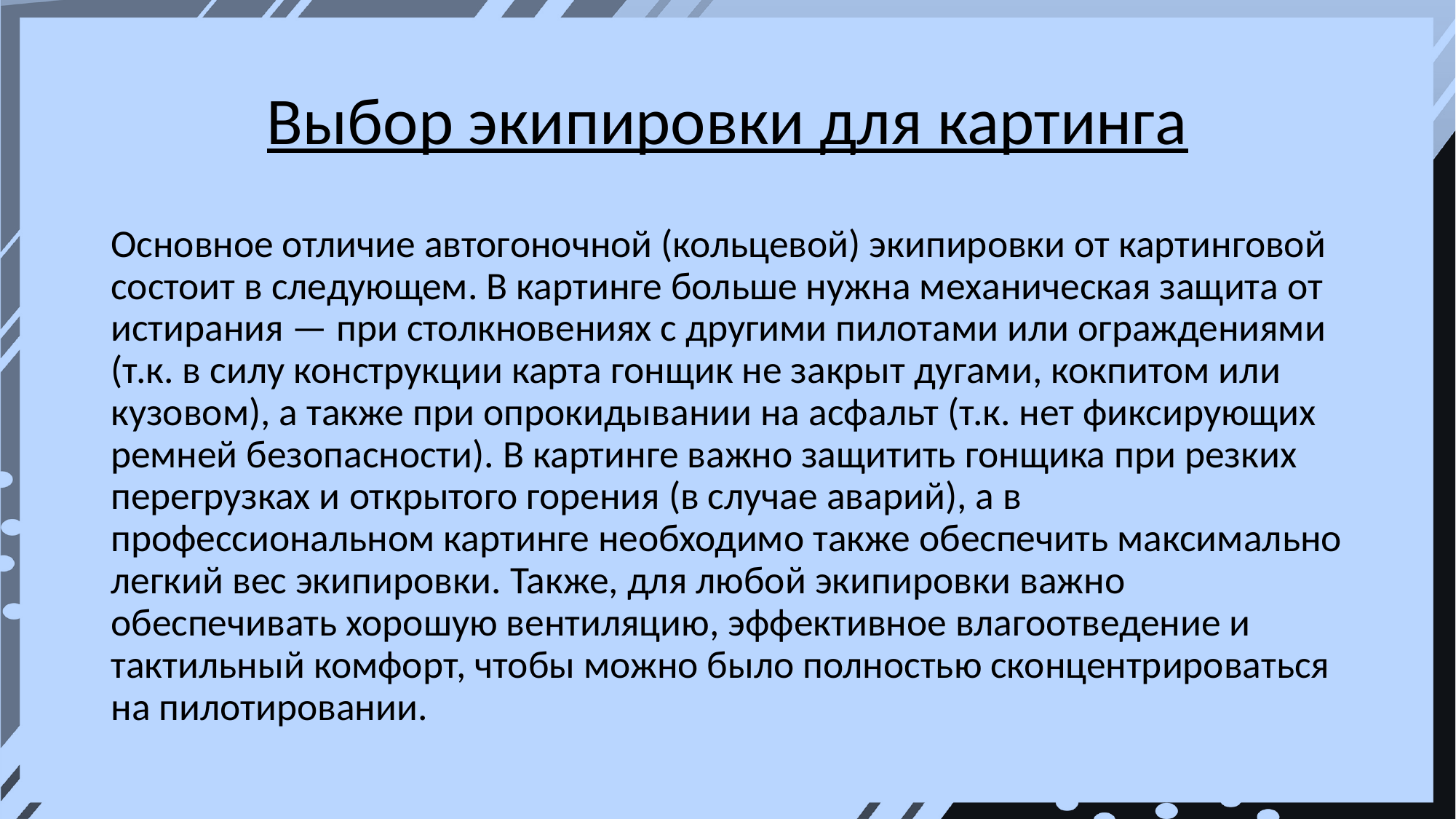

# Выбор экипировки для картинга
Основное отличие автогоночной (кольцевой) экипировки от картинговой состоит в следующем. В картинге больше нужна механическая защита от истирания — при столкновениях с другими пилотами или ограждениями (т.к. в силу конструкции карта гонщик не закрыт дугами, кокпитом или кузовом), а также при опрокидывании на асфальт (т.к. нет фиксирующих ремней безопасности). В картинге важно защитить гонщика при резких перегрузках и открытого горения (в случае аварий), а в профессиональном картинге необходимо также обеспечить максимально легкий вес экипировки. Также, для любой экипировки важно обеспечивать хорошую вентиляцию, эффективное влагоотведение и тактильный комфорт, чтобы можно было полностью сконцентрироваться на пилотировании.